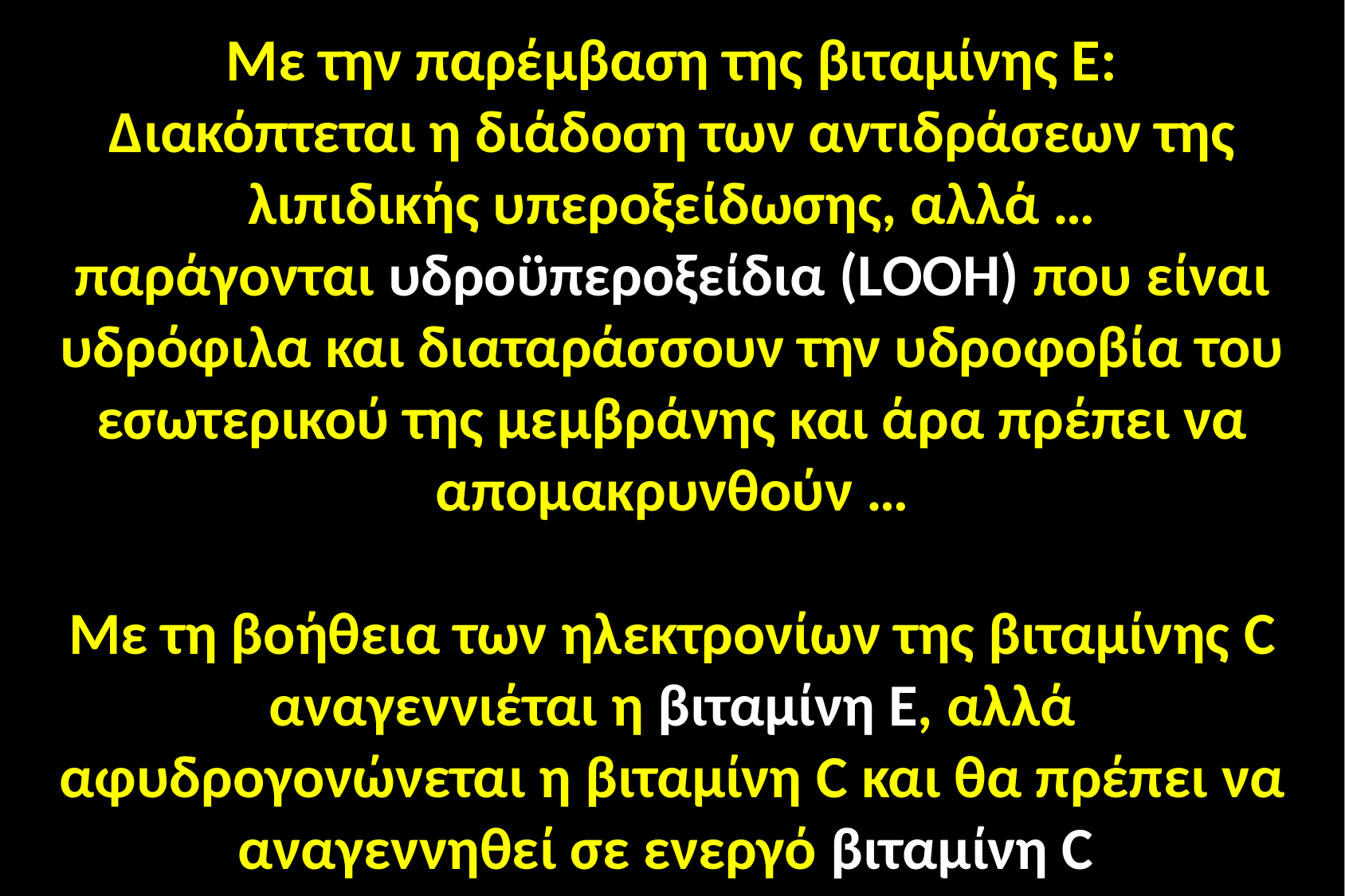

Με την παρέμβαση της βιταμίνης Ε:
Διακόπτεται η διάδοση των αντιδράσεων της λιπιδικής υπεροξείδωσης, αλλά …
παράγονται υδροϋπεροξείδια (LOOH) που είναι υδρόφιλα και διαταράσσουν την υδροφοβία του εσωτερικού της μεμβράνης και άρα πρέπει να απομακρυνθούν …

Με τη βοήθεια των ηλεκτρονίων της βιταμίνης C αναγεννιέται η βιταμίνη Ε, αλλά αφυδρογονώνεται η βιταμίνη C και θα πρέπει να αναγεννηθεί σε ενεργό βιταμίνη C